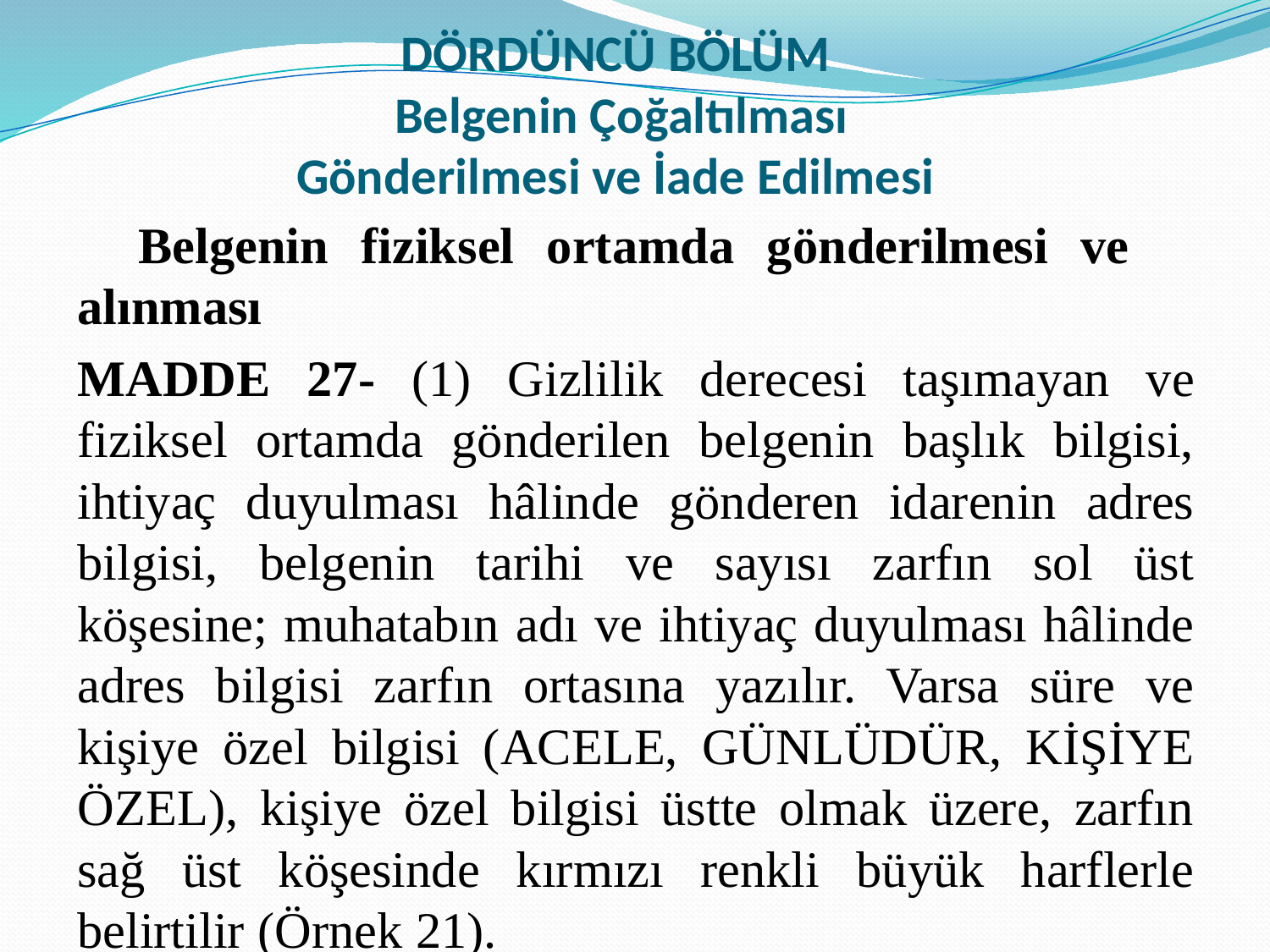

# DÖRDÜNCÜ BÖLÜM Belgenin Çoğaltılması Gönderilmesi ve İade Edilmesi
  Belgenin fiziksel ortamda gönderilmesi ve   alınması
MADDE 27- (1) Gizlilik derecesi taşımayan ve fiziksel ortamda gönderilen belgenin başlık bilgisi, ihtiyaç duyulması hâlinde gönderen idarenin adres bilgisi, belgenin tarihi ve sayısı zarfın sol üst köşesine; muhatabın adı ve ihtiyaç duyulması hâlinde adres bilgisi zarfın ortasına yazılır. Varsa süre ve kişiye özel bilgisi (ACELE, GÜNLÜDÜR, KİŞİYE ÖZEL), kişiye özel bilgisi üstte olmak üzere, zarfın sağ üst köşesinde kırmızı renkli büyük harflerle belirtilir (Örnek 21).